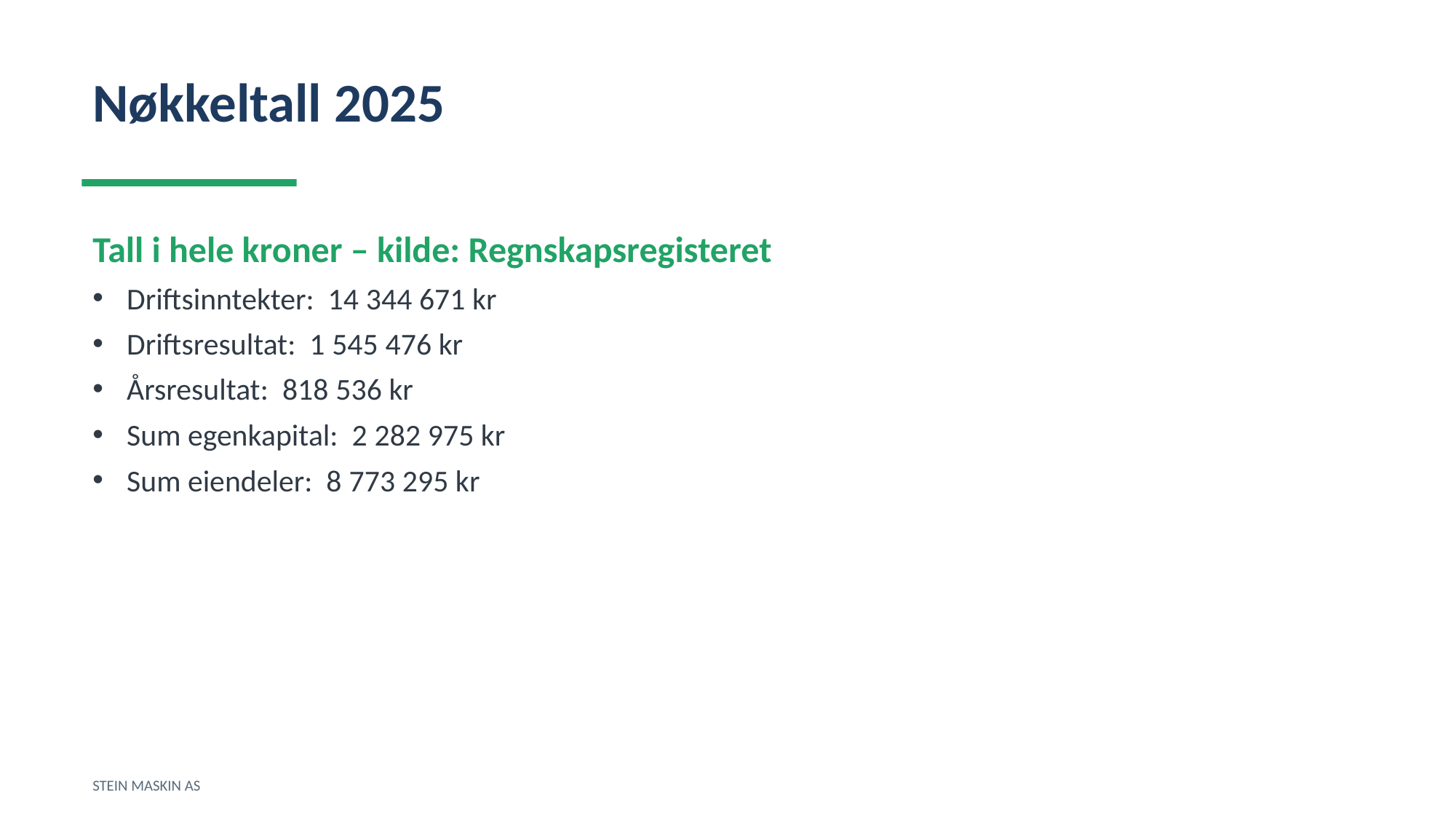

Nøkkeltall 2025

Tall i hele kroner – kilde: Regnskapsregisteret
Driftsinntekter:  14 344 671 kr
Driftsresultat:  1 545 476 kr
Årsresultat:  818 536 kr
Sum egenkapital:  2 282 975 kr
Sum eiendeler:  8 773 295 kr
STEIN MASKIN AS